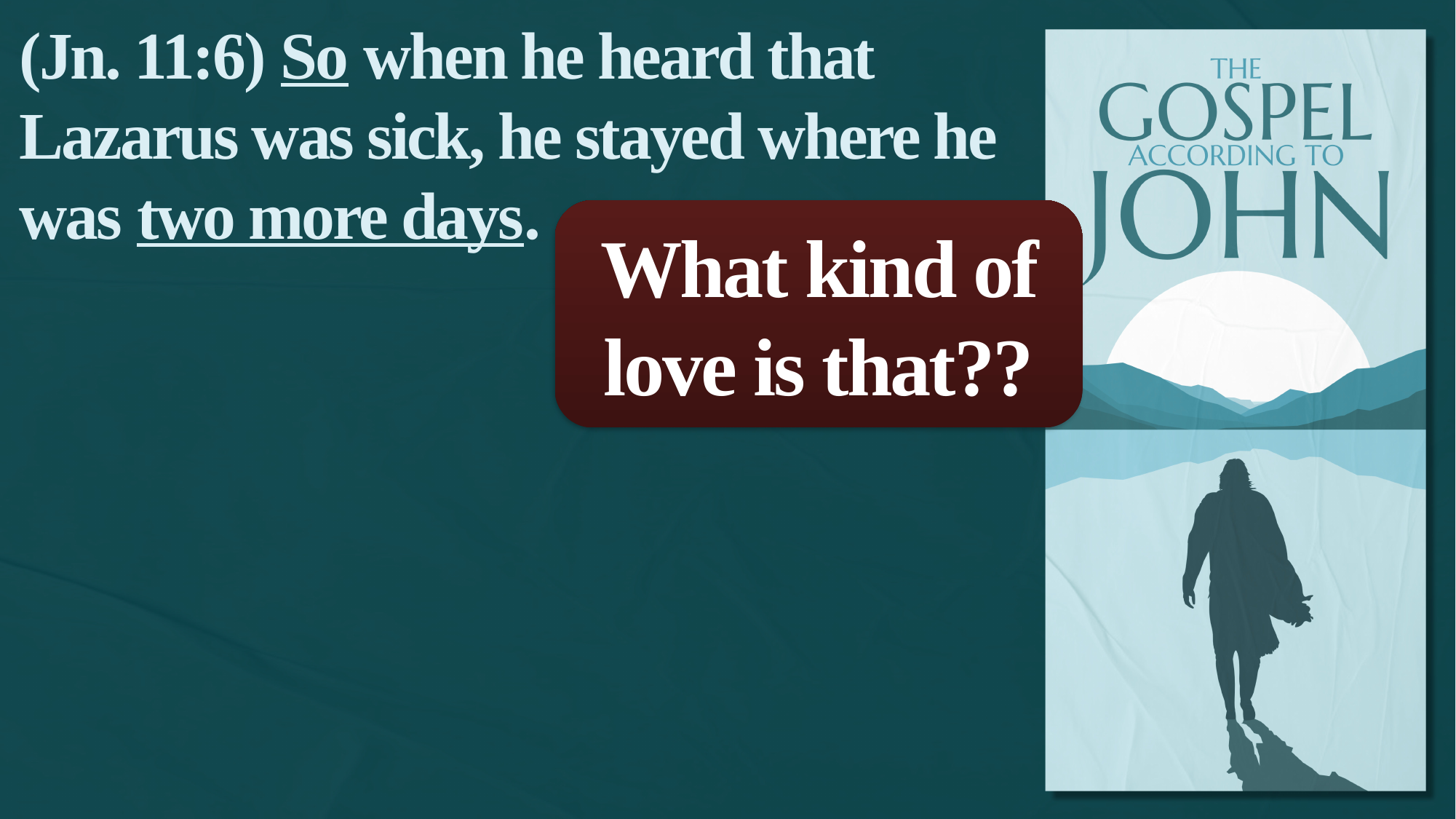

(Jn. 11:6) So when he heard that Lazarus was sick, he stayed where he was two more days.
What kind of love is that??